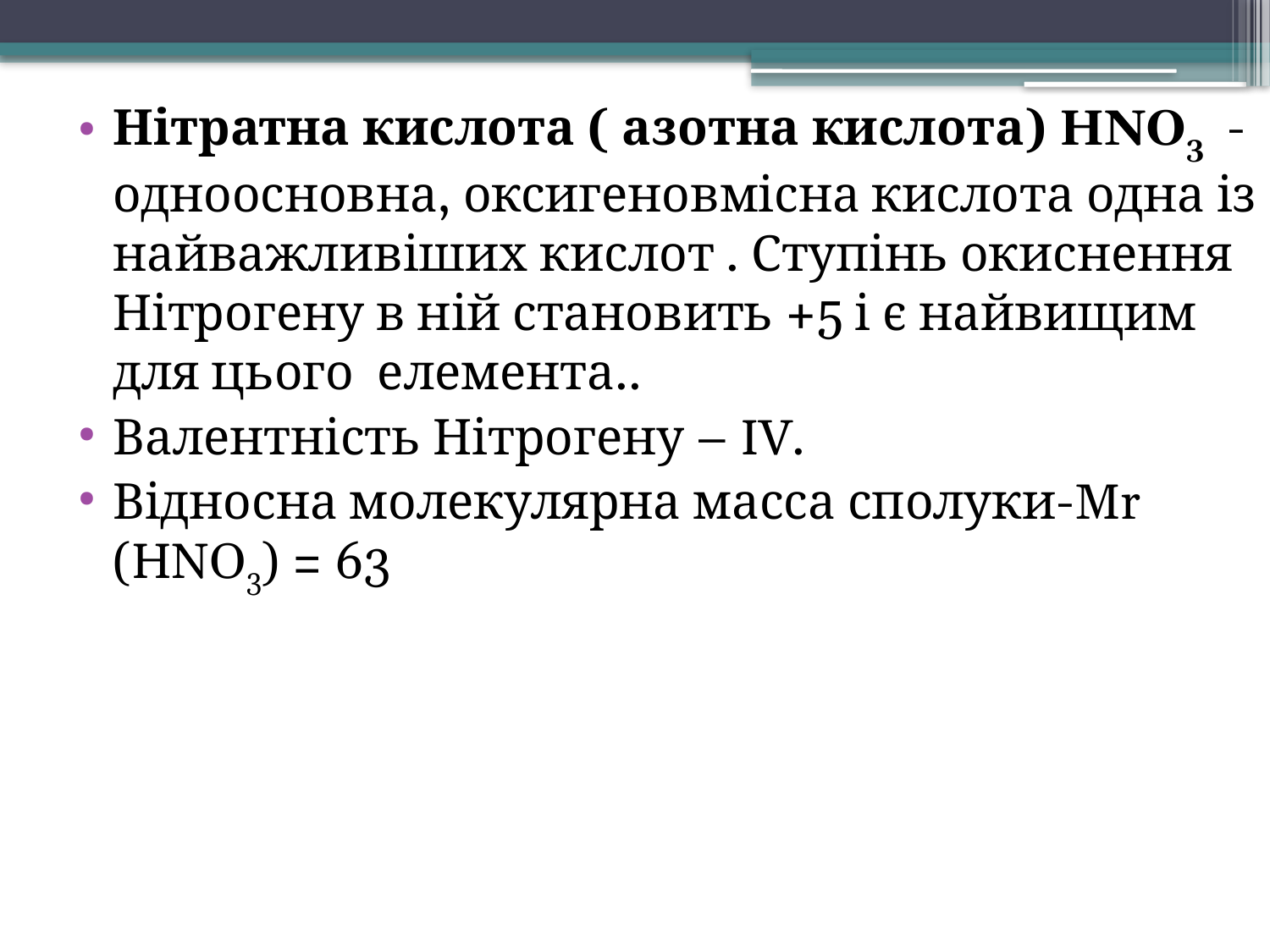

Нітратна кислота ( азотна кислота) HNO3  - одноосновна, оксигеновмісна кислота одна із найважливіших кислот . Ступінь окиснення Нітрогену в ній становить +5 і є найвищим для цього  елемента..
Валентність Нітрогену – IV.
Відносна молекулярна масса сполуки-Mr (HNO3) = 63